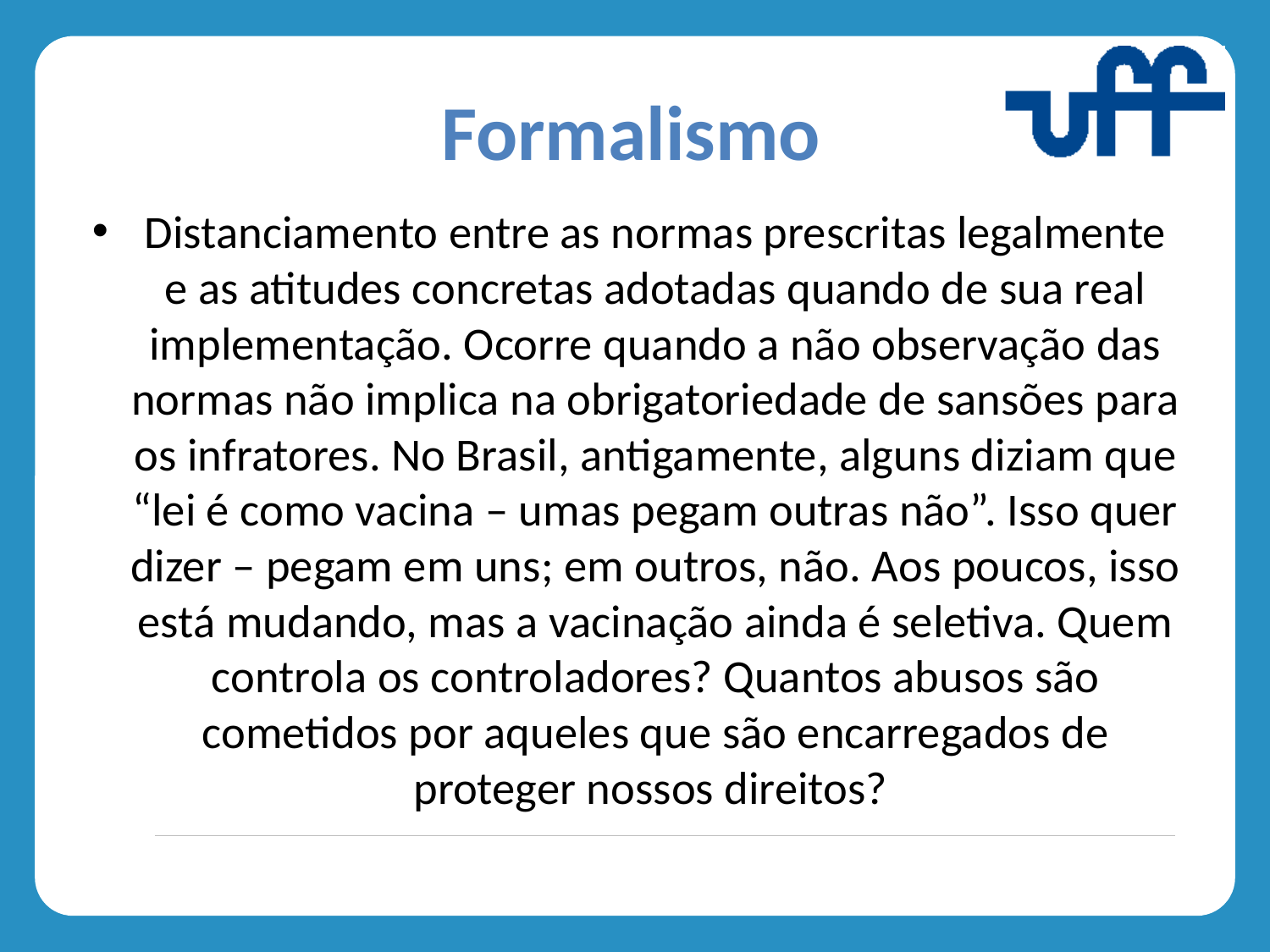

# Formalismo
Distanciamento entre as normas prescritas legalmente e as atitudes concretas adotadas quando de sua real implementação. Ocorre quando a não observação das normas não implica na obrigatoriedade de sansões para os infratores. No Brasil, antigamente, alguns diziam que “lei é como vacina – umas pegam outras não”. Isso quer dizer – pegam em uns; em outros, não. Aos poucos, isso está mudando, mas a vacinação ainda é seletiva. Quem controla os controladores? Quantos abusos são cometidos por aqueles que são encarregados de proteger nossos direitos?